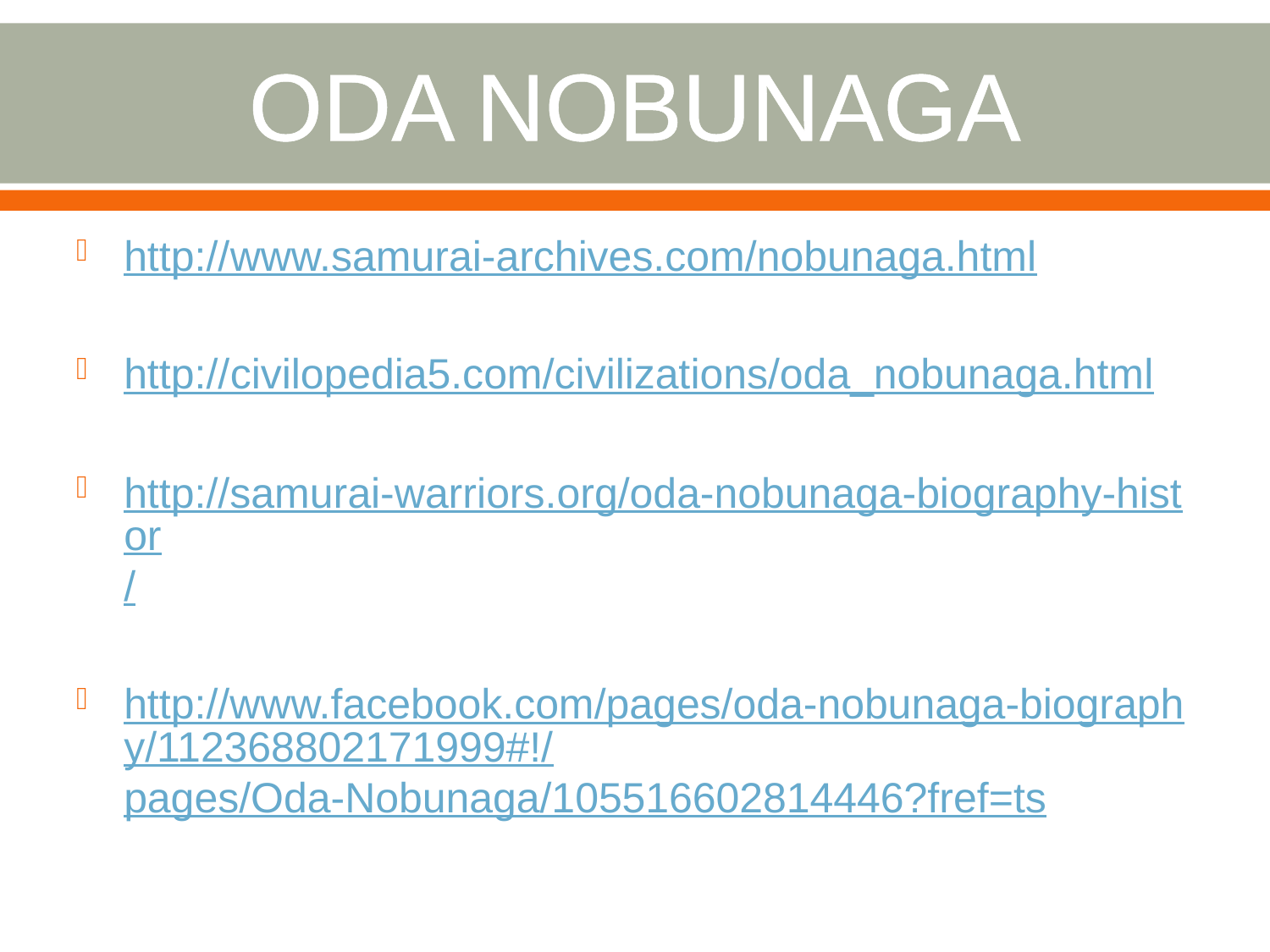

# ODA NOBUNAGA
http://www.samurai-archives.com/nobunaga.html

http://civilopedia5.com/civilizations/oda_nobunaga.html

http://samurai-warriors.org/oda-nobunaga-biography-histor/

http://www.facebook.com/pages/oda-nobunaga-biography/112368802171999#!/pages/Oda-Nobunaga/105516602814446?fref=ts